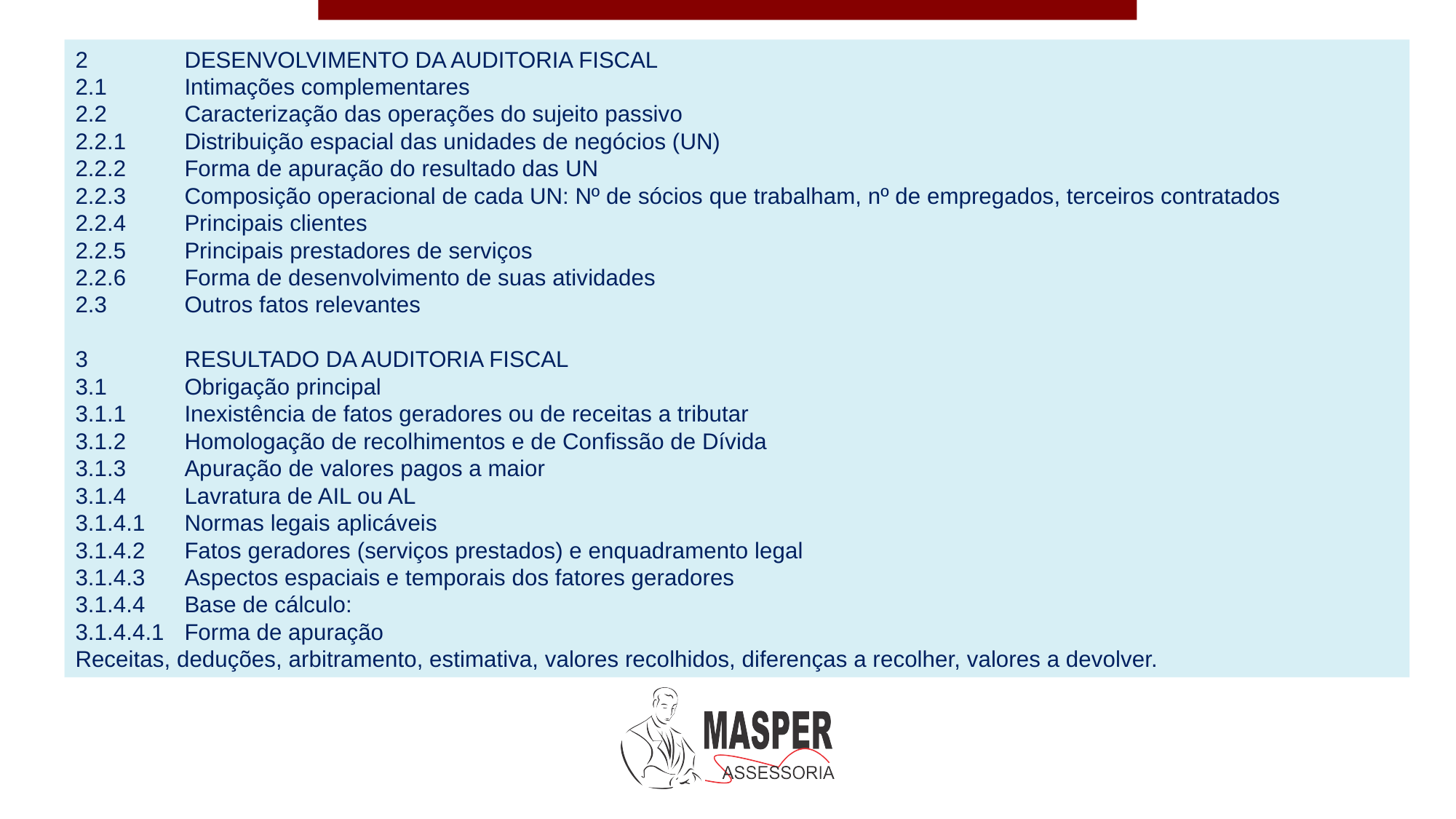

2	DESENVOLVIMENTO DA AUDITORIA FISCAL
2.1	Intimações complementares
2.2	Caracterização das operações do sujeito passivo
2.2.1	Distribuição espacial das unidades de negócios (UN)
2.2.2	Forma de apuração do resultado das UN
2.2.3	Composição operacional de cada UN: Nº de sócios que trabalham, nº de empregados, terceiros contratados
2.2.4	Principais clientes
2.2.5	Principais prestadores de serviços
2.2.6	Forma de desenvolvimento de suas atividades
2.3	Outros fatos relevantes

3	RESULTADO DA AUDITORIA FISCAL
3.1	Obrigação principal
3.1.1	Inexistência de fatos geradores ou de receitas a tributar
3.1.2	Homologação de recolhimentos e de Confissão de Dívida
3.1.3	Apuração de valores pagos a maior
3.1.4	Lavratura de AIL ou AL
3.1.4.1	Normas legais aplicáveis
3.1.4.2	Fatos geradores (serviços prestados) e enquadramento legal
3.1.4.3	Aspectos espaciais e temporais dos fatores geradores
3.1.4.4	Base de cálculo:
3.1.4.4.1	Forma de apuração
Receitas, deduções, arbitramento, estimativa, valores recolhidos, diferenças a recolher, valores a devolver.